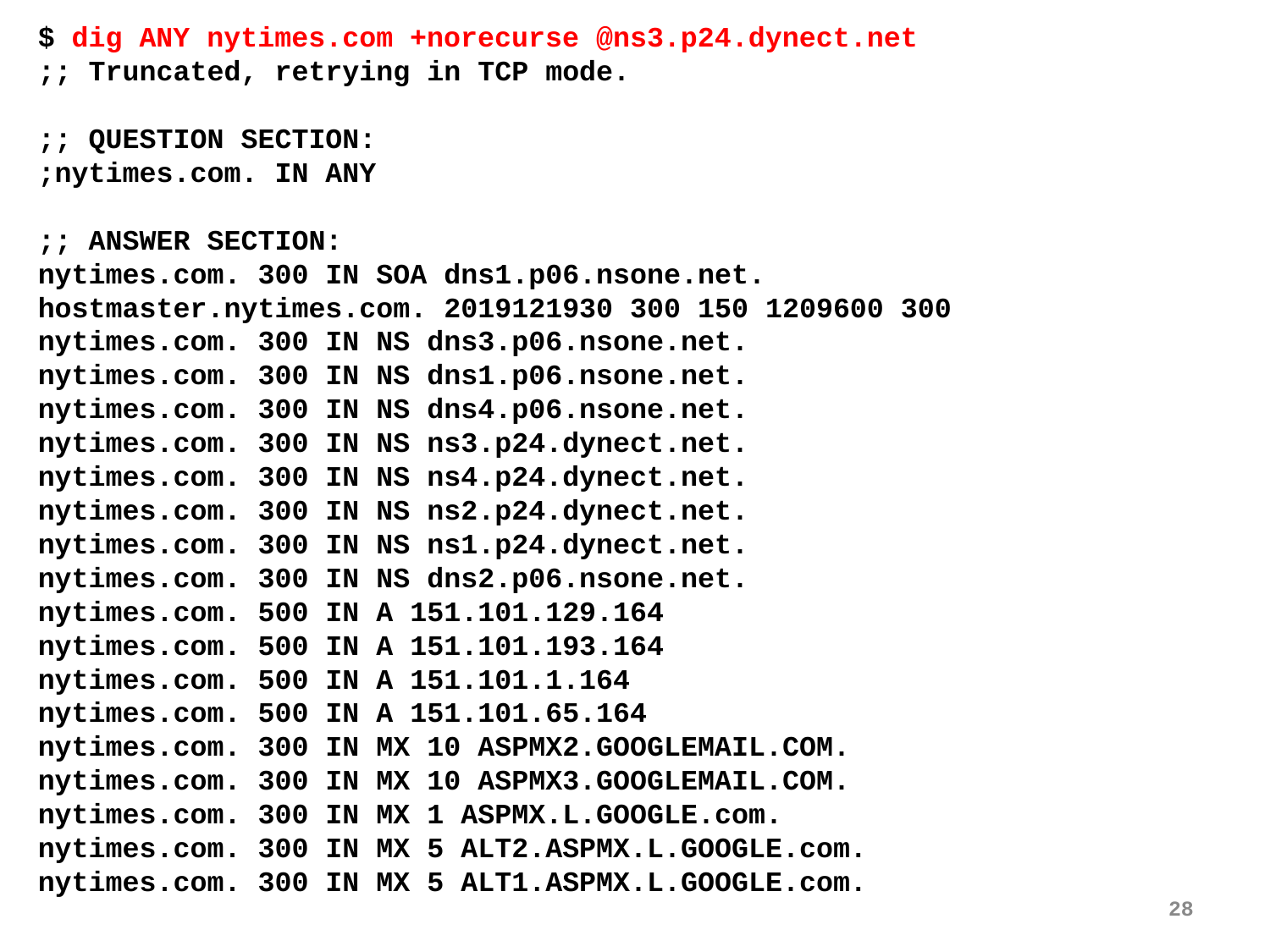

$ dig ANY nytimes.com +norecurse @ns3.p24.dynect.net
;; Truncated, retrying in TCP mode.

;; QUESTION SECTION:
;nytimes.com. IN ANY
;; ANSWER SECTION:
nytimes.com. 300 IN SOA dns1.p06.nsone.net. hostmaster.nytimes.com. 2019121930 300 150 1209600 300
nytimes.com. 300 IN NS dns3.p06.nsone.net.
nytimes.com. 300 IN NS dns1.p06.nsone.net.
nytimes.com. 300 IN NS dns4.p06.nsone.net.
nytimes.com. 300 IN NS ns3.p24.dynect.net.
nytimes.com. 300 IN NS ns4.p24.dynect.net.
nytimes.com. 300 IN NS ns2.p24.dynect.net.
nytimes.com. 300 IN NS ns1.p24.dynect.net.
nytimes.com. 300 IN NS dns2.p06.nsone.net.
nytimes.com. 500 IN A 151.101.129.164
nytimes.com. 500 IN A 151.101.193.164
nytimes.com. 500 IN A 151.101.1.164
nytimes.com. 500 IN A 151.101.65.164
nytimes.com. 300 IN MX 10 ASPMX2.GOOGLEMAIL.COM.
nytimes.com. 300 IN MX 10 ASPMX3.GOOGLEMAIL.COM.
nytimes.com. 300 IN MX 1 ASPMX.L.GOOGLE.com.
nytimes.com. 300 IN MX 5 ALT2.ASPMX.L.GOOGLE.com.
nytimes.com. 300 IN MX 5 ALT1.ASPMX.L.GOOGLE.com.
28